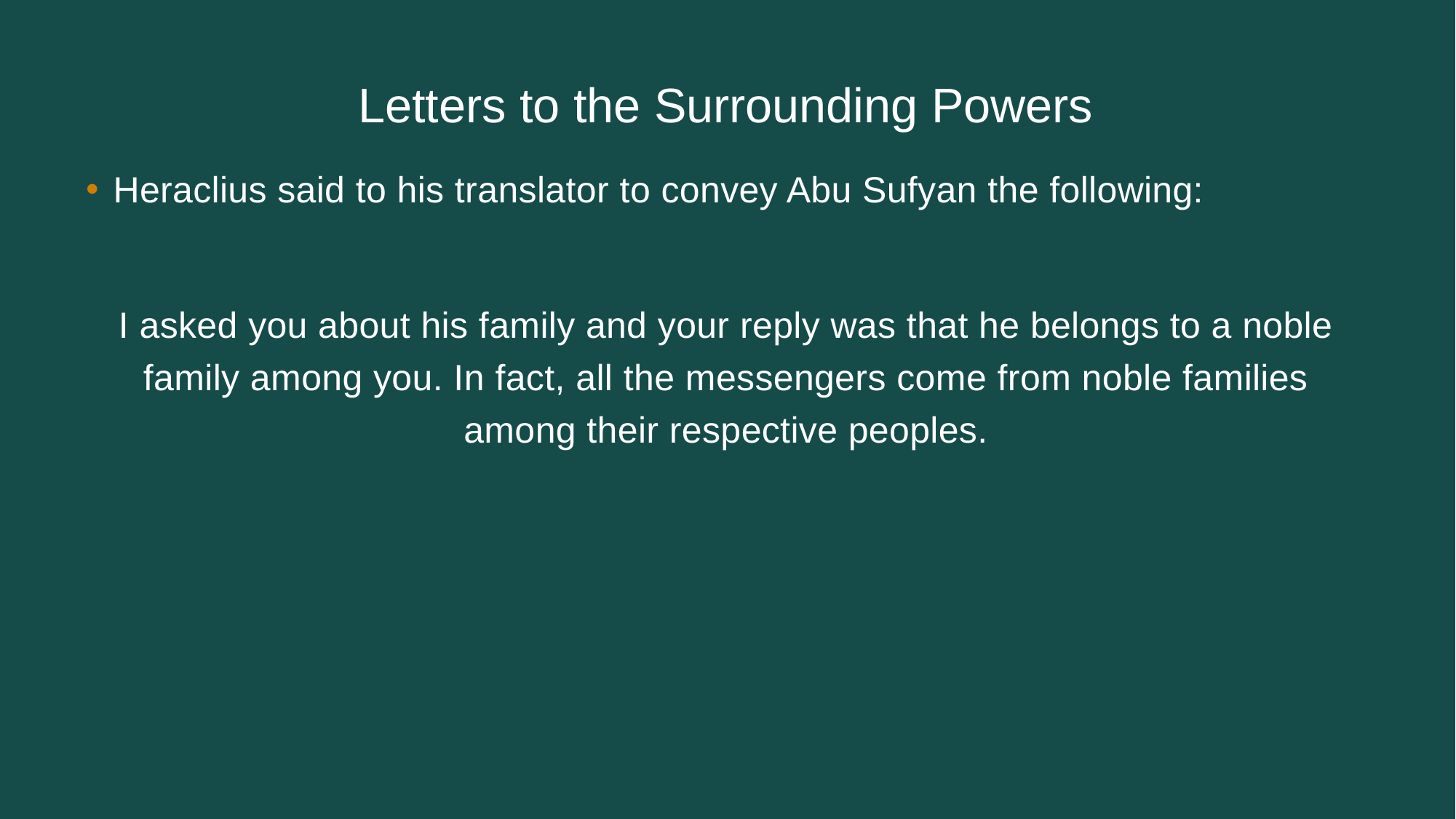

# Letters to the Surrounding Powers
Heraclius said to his translator to convey Abu Sufyan the following:

I asked you about his family and your reply was that he belongs to a noble family among you. In fact, all the messengers come from noble families among their respective peoples.